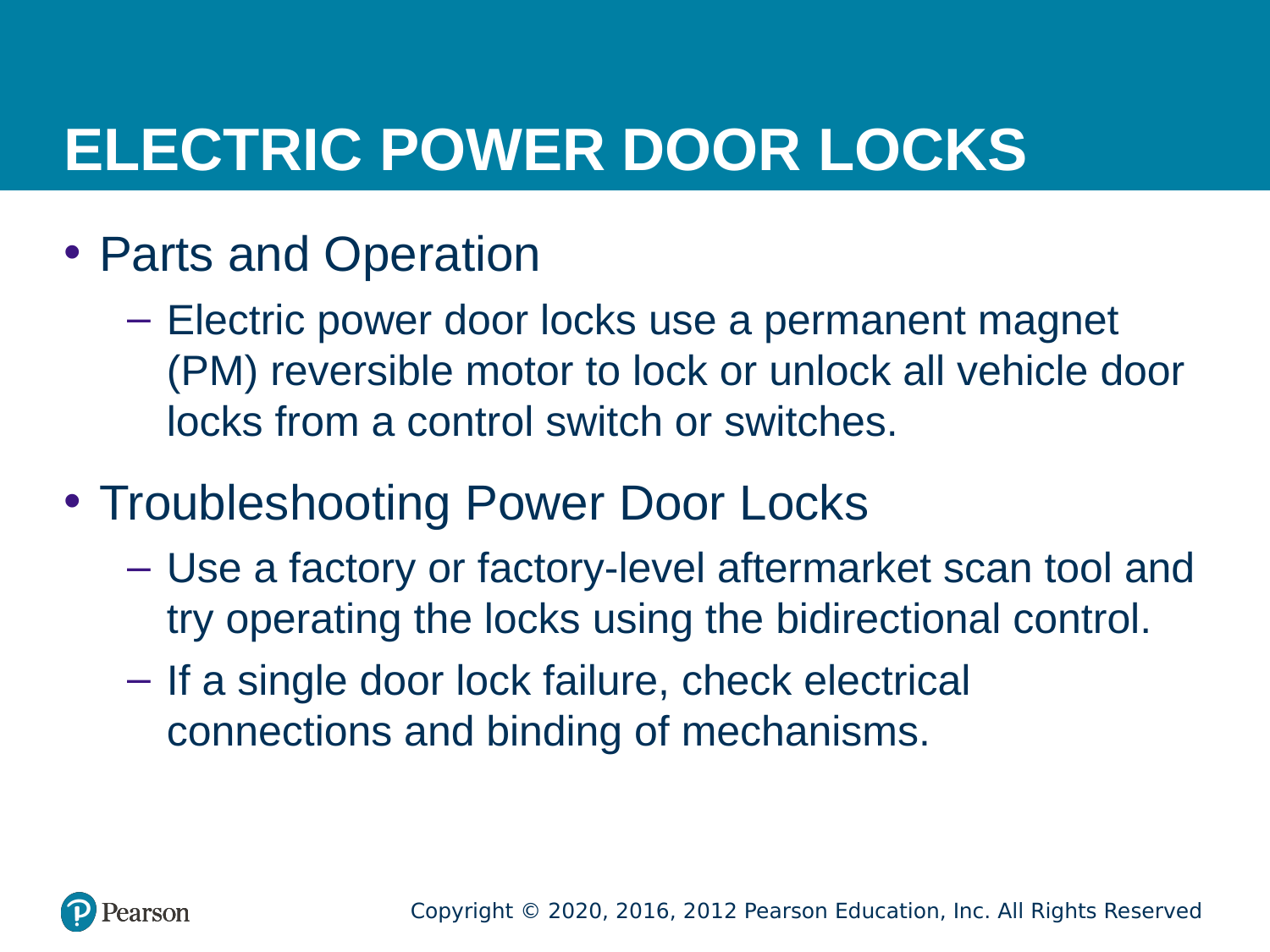

# ELECTRIC POWER DOOR LOCKS
Parts and Operation
Electric power door locks use a permanent magnet (PM) reversible motor to lock or unlock all vehicle door locks from a control switch or switches.
Troubleshooting Power Door Locks
Use a factory or factory-level aftermarket scan tool and try operating the locks using the bidirectional control.
If a single door lock failure, check electrical connections and binding of mechanisms.